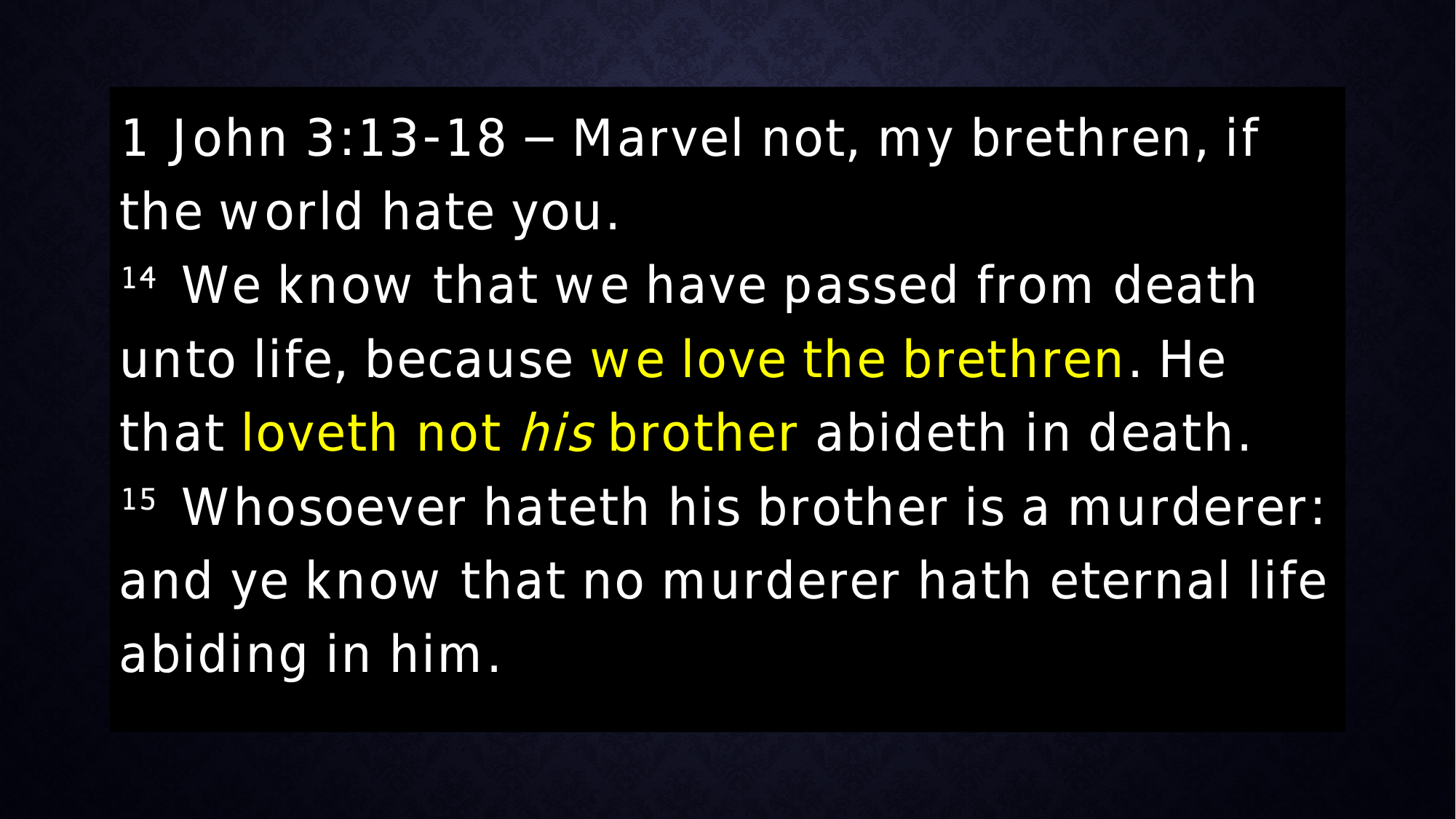

1 John 3:13-18 – Marvel not, my brethren, if the world hate you.
14  We know that we have passed from death unto life, because we love the brethren. He that loveth not his brother abideth in death.
15  Whosoever hateth his brother is a murderer: and ye know that no murderer hath eternal life abiding in him.